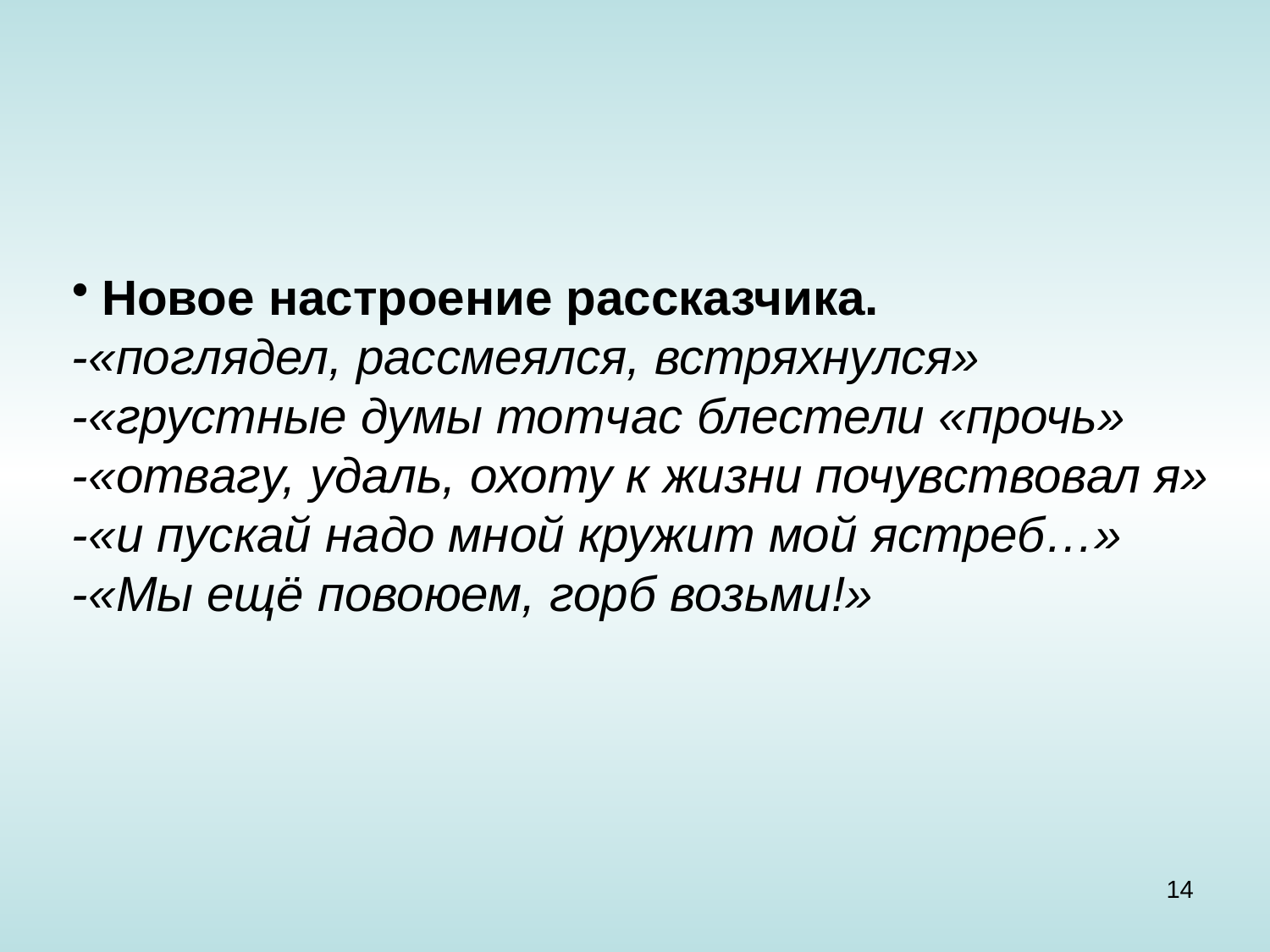

Новое настроение рассказчика.
-«поглядел, рассмеялся, встряхнулся»
-«грустные думы тотчас блестели «прочь»
-«отвагу, удаль, охоту к жизни почувствовал я»
-«и пускай надо мной кружит мой ястреб…»
-«Мы ещё повоюем, горб возьми!»
14